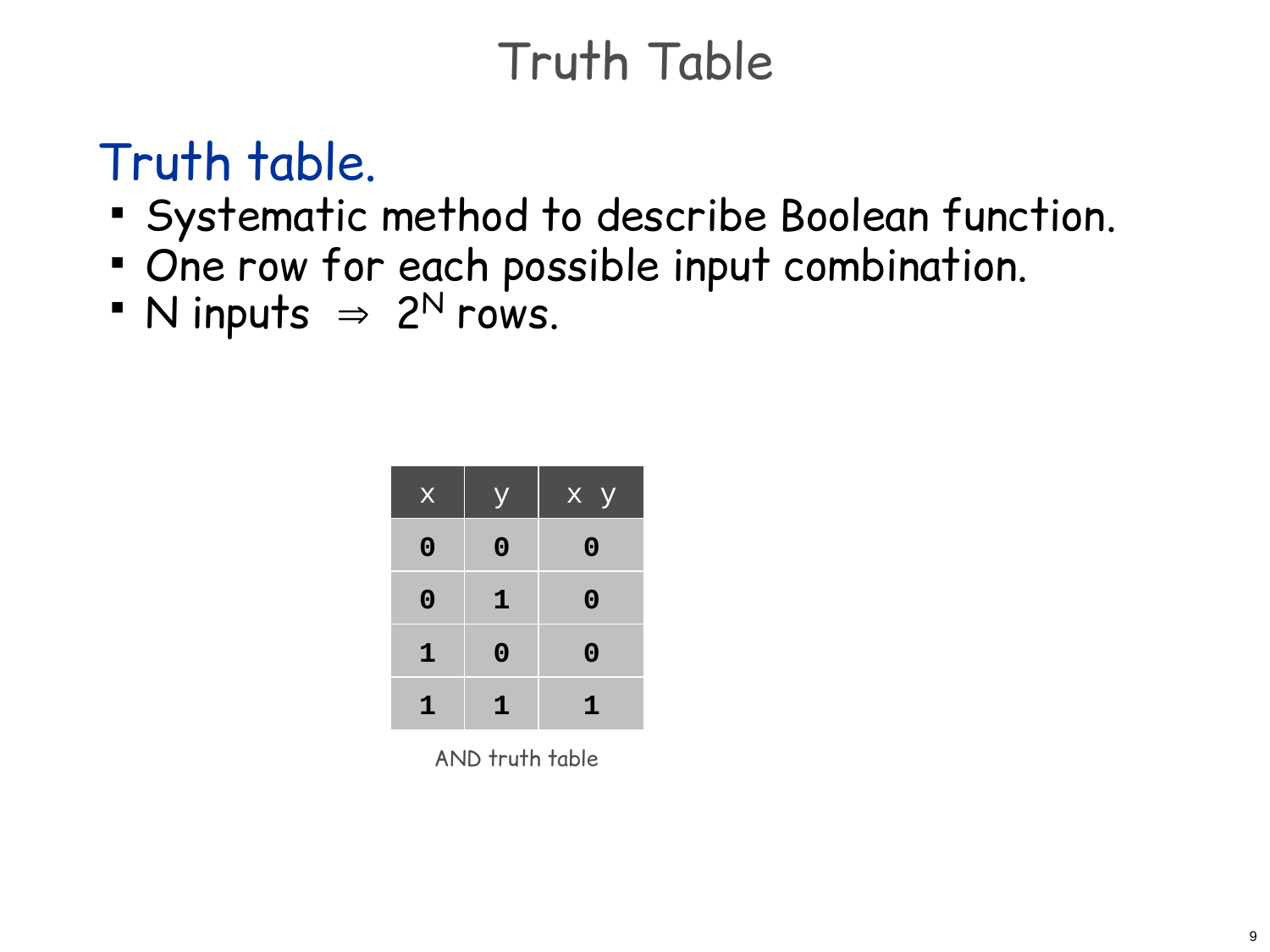

# Truth Table
Truth table.
Systematic method to describe Boolean function.
One row for each possible input combination.
N inputs  ⇒  2N rows.

x
y
x y
0
0
0
0
1
0
1
0
0
1
1
1
AND truth table
9